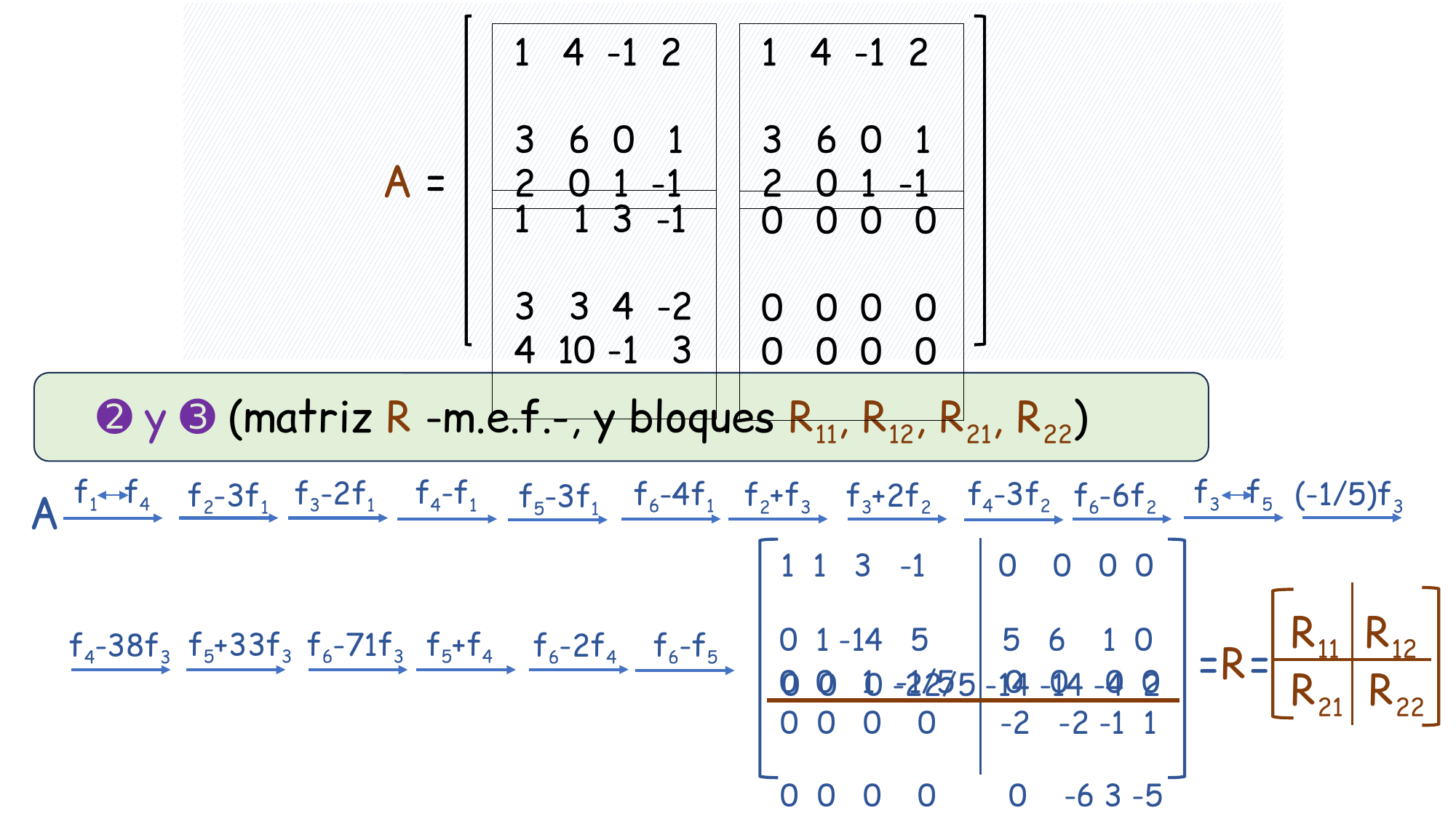

1   4  -1  2
 3   6  0   1
 2   0  1  -1
 1   4  -1  2
 3   6  0   1
 2   0  1  -1
A =
 1    1  3  -1
 3   3  4  -2
 4  10 -1   3
 0   0  0   0
 0   0  0   0
 0   0  0   0

➋ y ➌ (matriz R -m.e.f.-, y bloques R11, R12, R21, R22)
f1     f4
f3     f5
f4-f1
f3-2f1
f4-3f2
f6-4f1
(-1/5)f3
f2+f3
f2-3f1
f3+2f2
f6-6f2
f5-3f1
A
 1  1   3   -1        0    0   0  0
 0  1 -14   5        5   6    1  0
 0  0   1  -1/5     0   0    0  0

R11  R12
R21  R22
f5+33f3
f6-71f3
f5+f4
f4-38f3
f6-2f4
f6-f5
=R
=
 0  0   0 -22/5 -14 -14 -4  2
 0  0   0    0       -2   -2 -1  1
 0  0   0    0        0    -6 3 -5